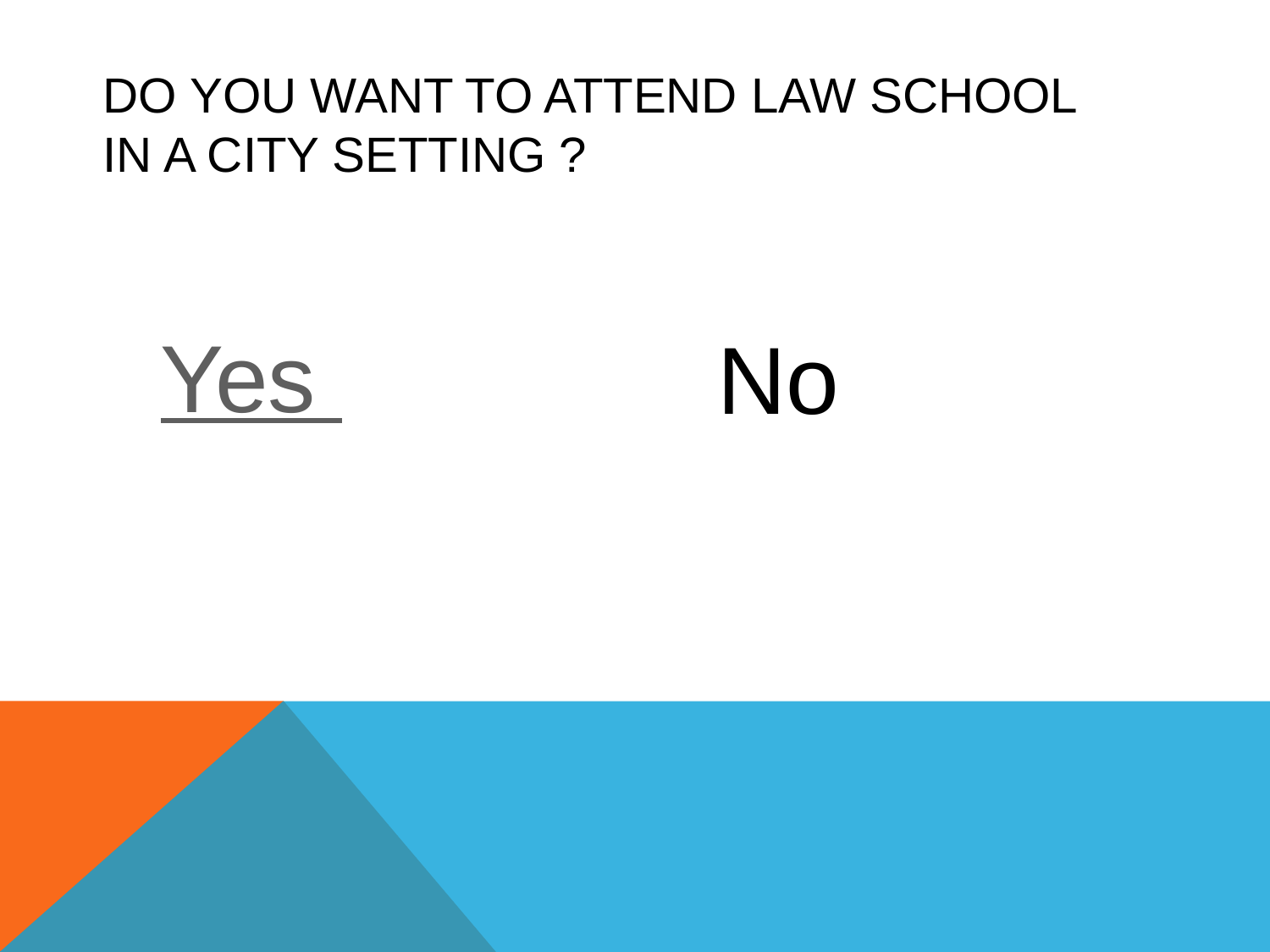

# Do you want to attend law school in a city setting ?
Yes
No